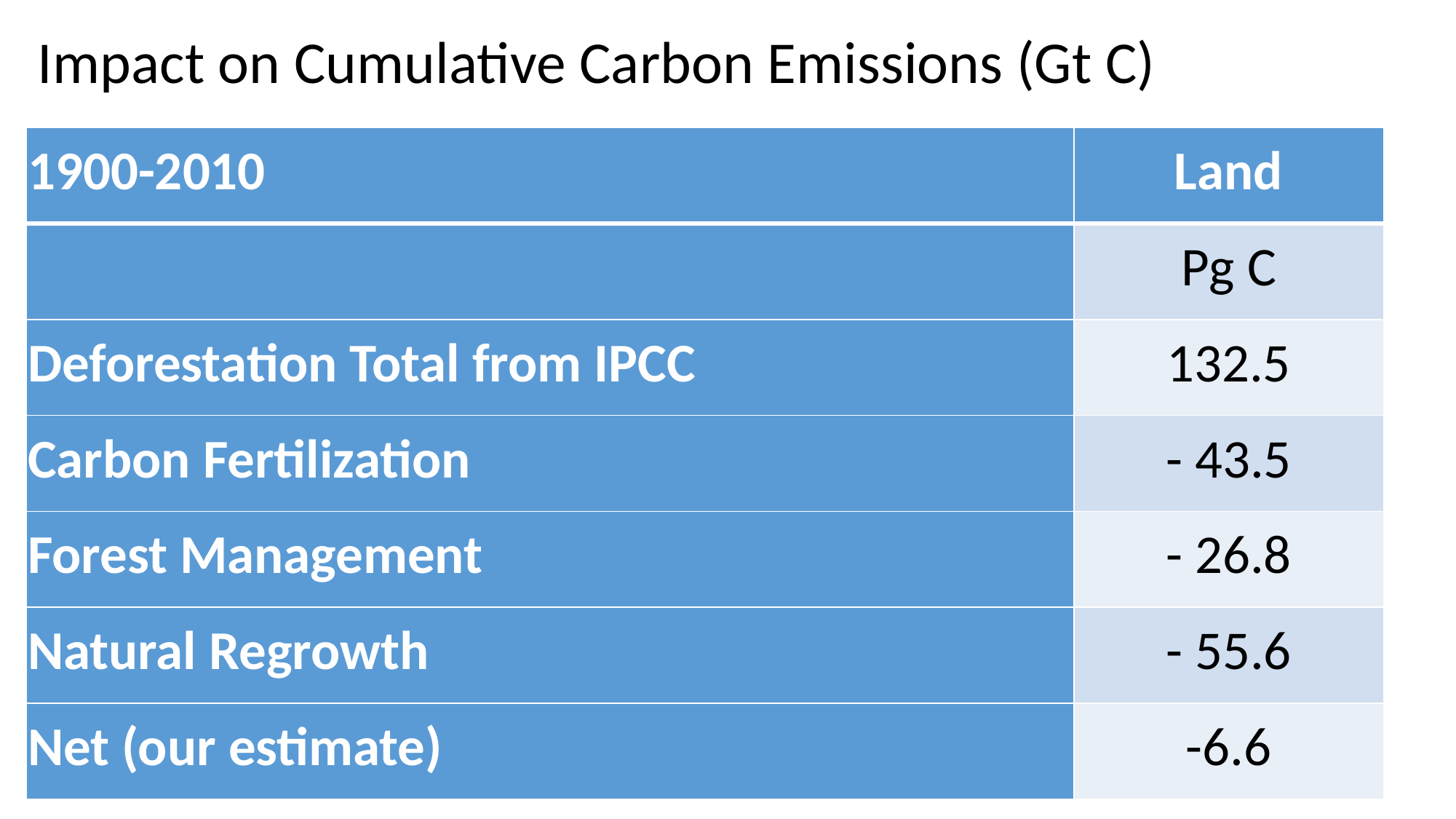

# Impact on Cumulative Carbon Emissions (Gt C)
| 1900-2010 | Land |
| --- | --- |
|  | Pg C |
| Deforestation Total from IPCC | 132.5 |
| Carbon Fertilization | - 43.5 |
| Forest Management | - 26.8 |
| Natural Regrowth | - 55.6 |
| Net (our estimate) | -6.6 |